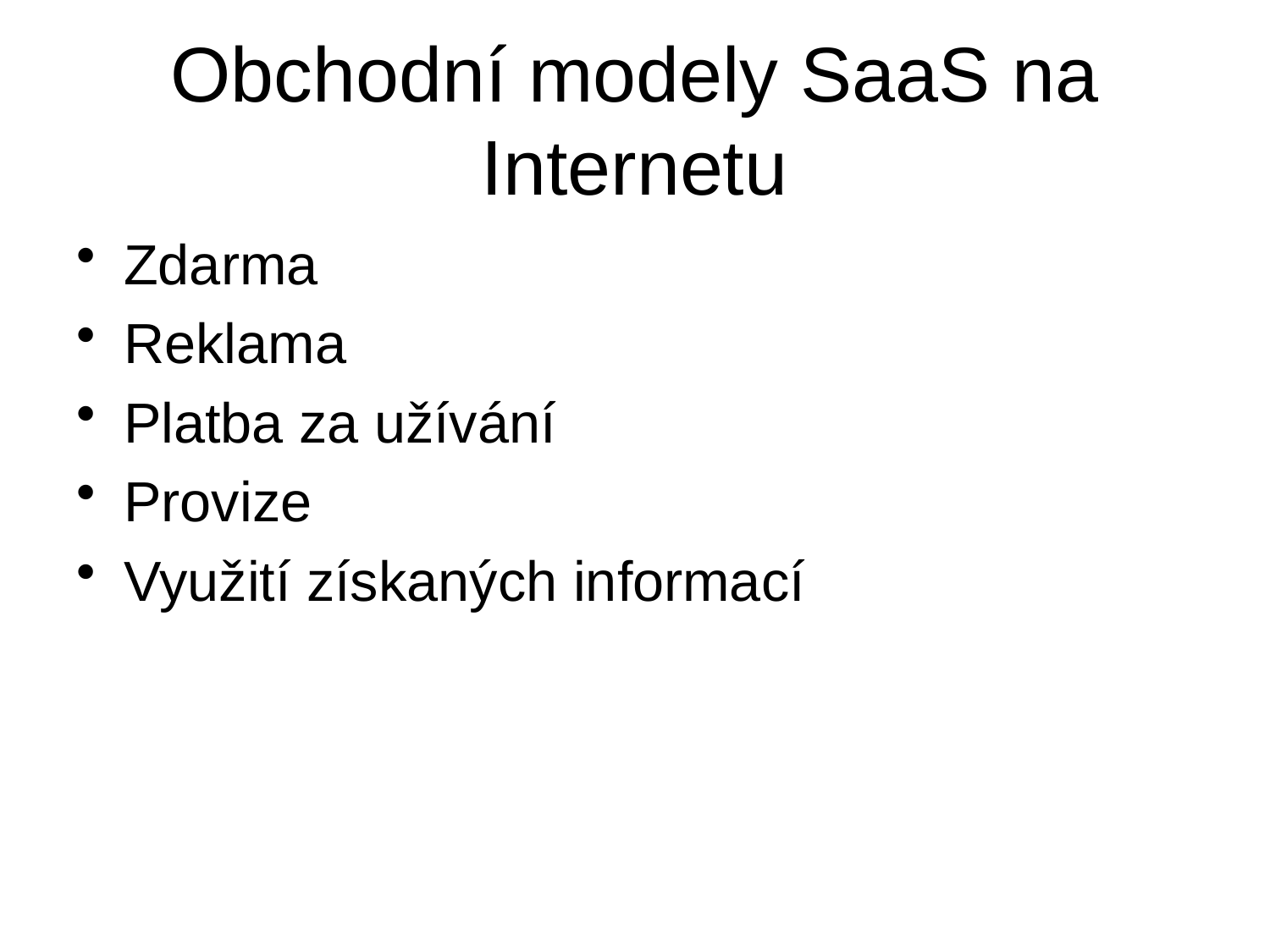

# Obchodní modely SaaS na Internetu
Zdarma
Reklama
Platba za užívání
Provize
Využití získaných informací